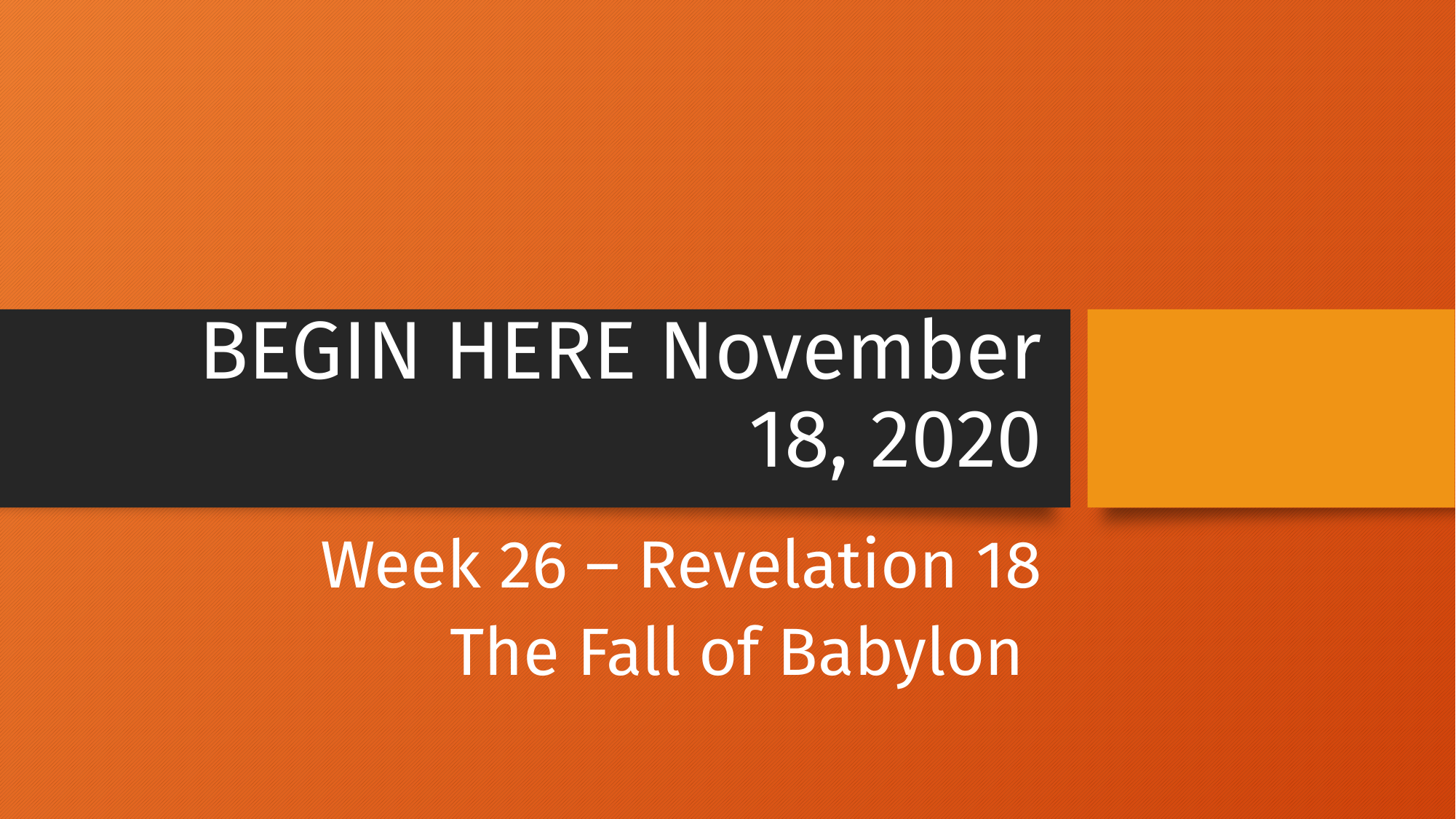

# BEGIN HERE November 18, 2020
Week 26 – Revelation 18
The Fall of Babylon